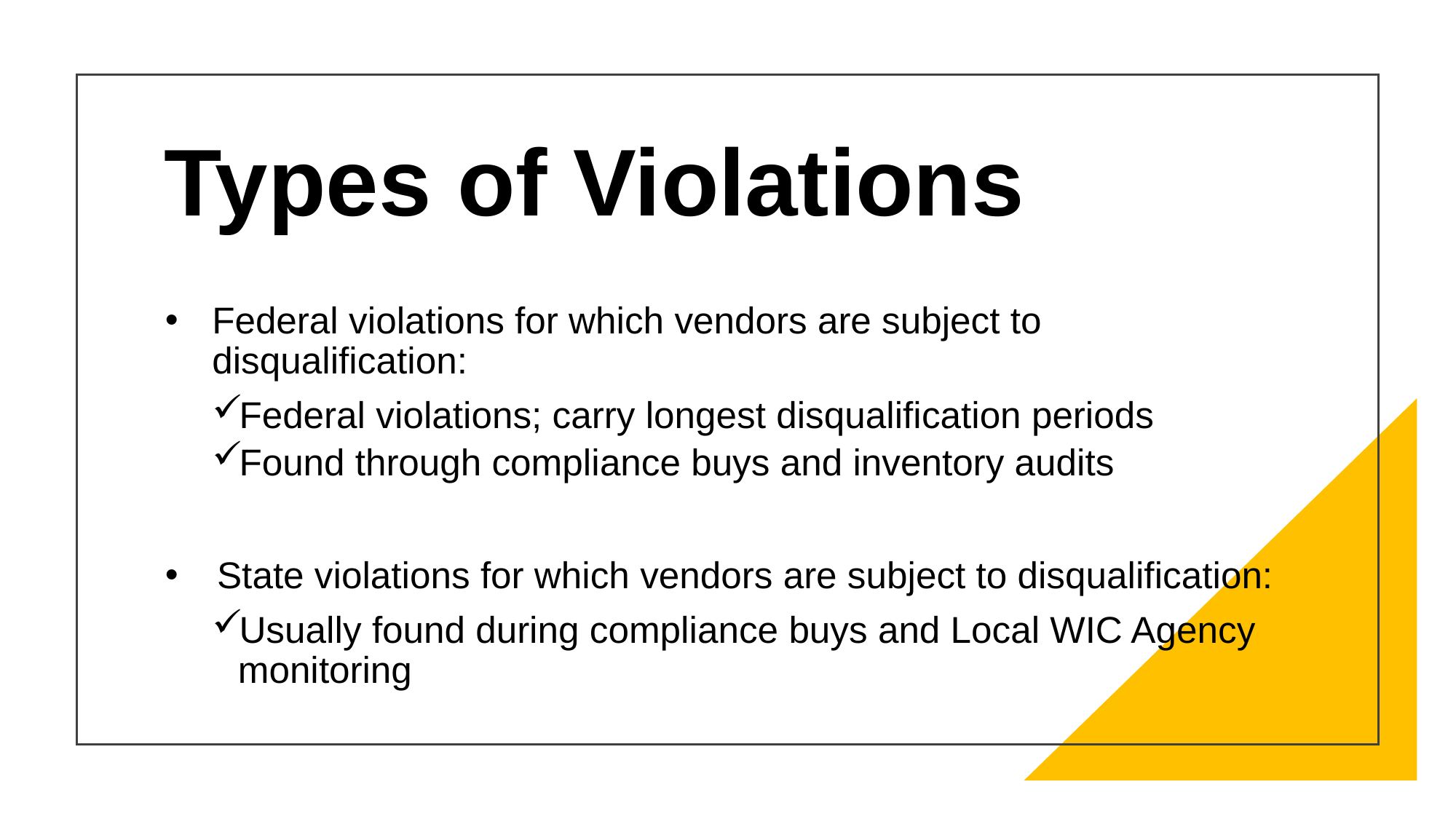

# Types of Violations
Federal violations for which vendors are subject to disqualification:
Federal violations; carry longest disqualification periods
Found through compliance buys and inventory audits

State violations for which vendors are subject to disqualification:
Usually found during compliance buys and Local WIC Agency monitoring